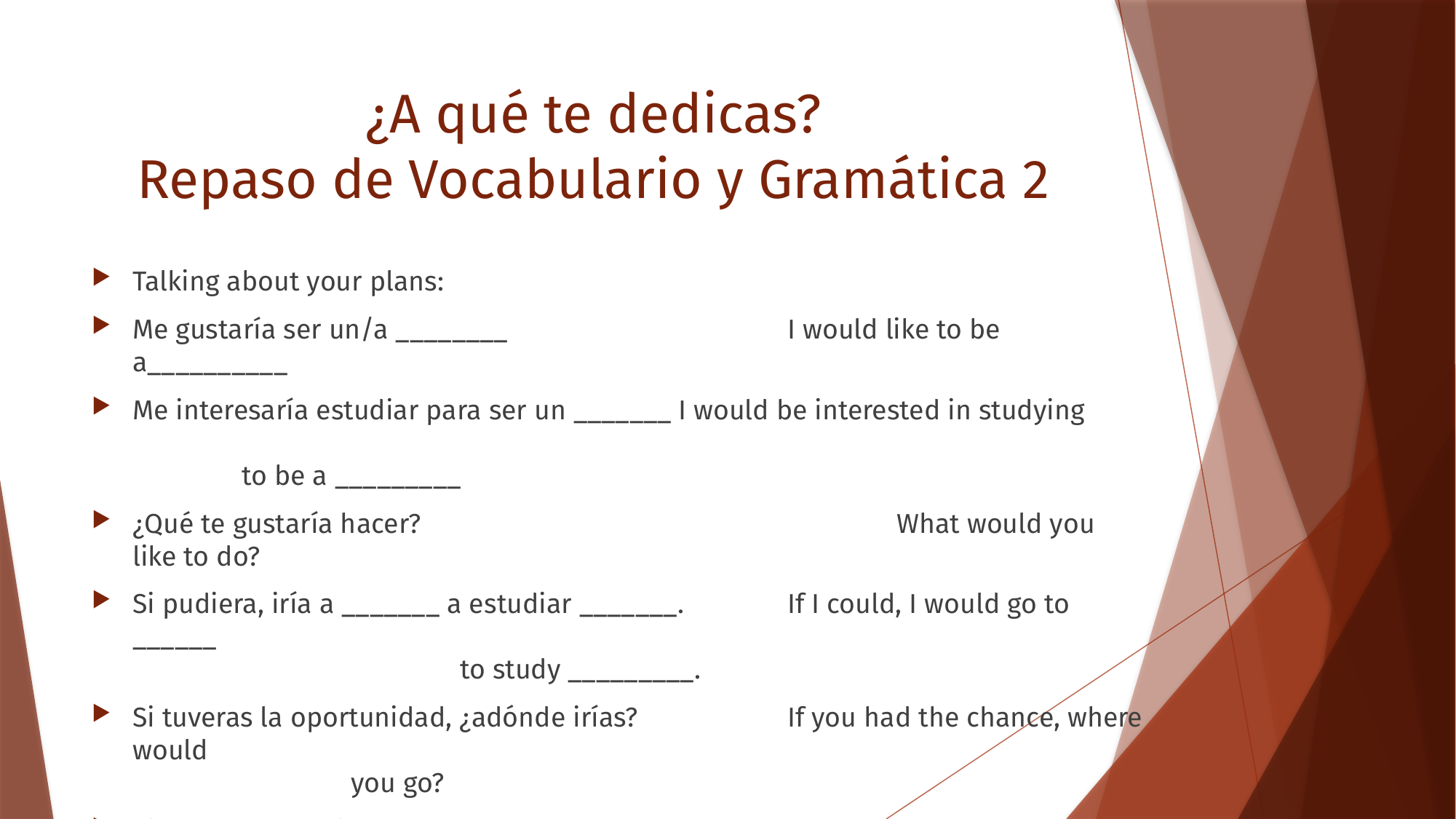

# ¿A qué te dedicas? Repaso de Vocabulario y Gramática 2
Talking about your plans:
Me gustaría ser un/a ________			I would like to be a__________
Me interesaría estudiar para ser un _______	I would be interested in studying 											to be a _________
¿Qué te gustaría hacer?					What would you like to do?
Si pudiera, iría a _______ a estudiar _______.	If I could, I would go to ______ 												to study _________.
Si tuveras la oportunidad, ¿adónde irías?		If you had the chance, where would 											you go?
Siempre he querido ser un ______.		I have always wanted to be a ________.